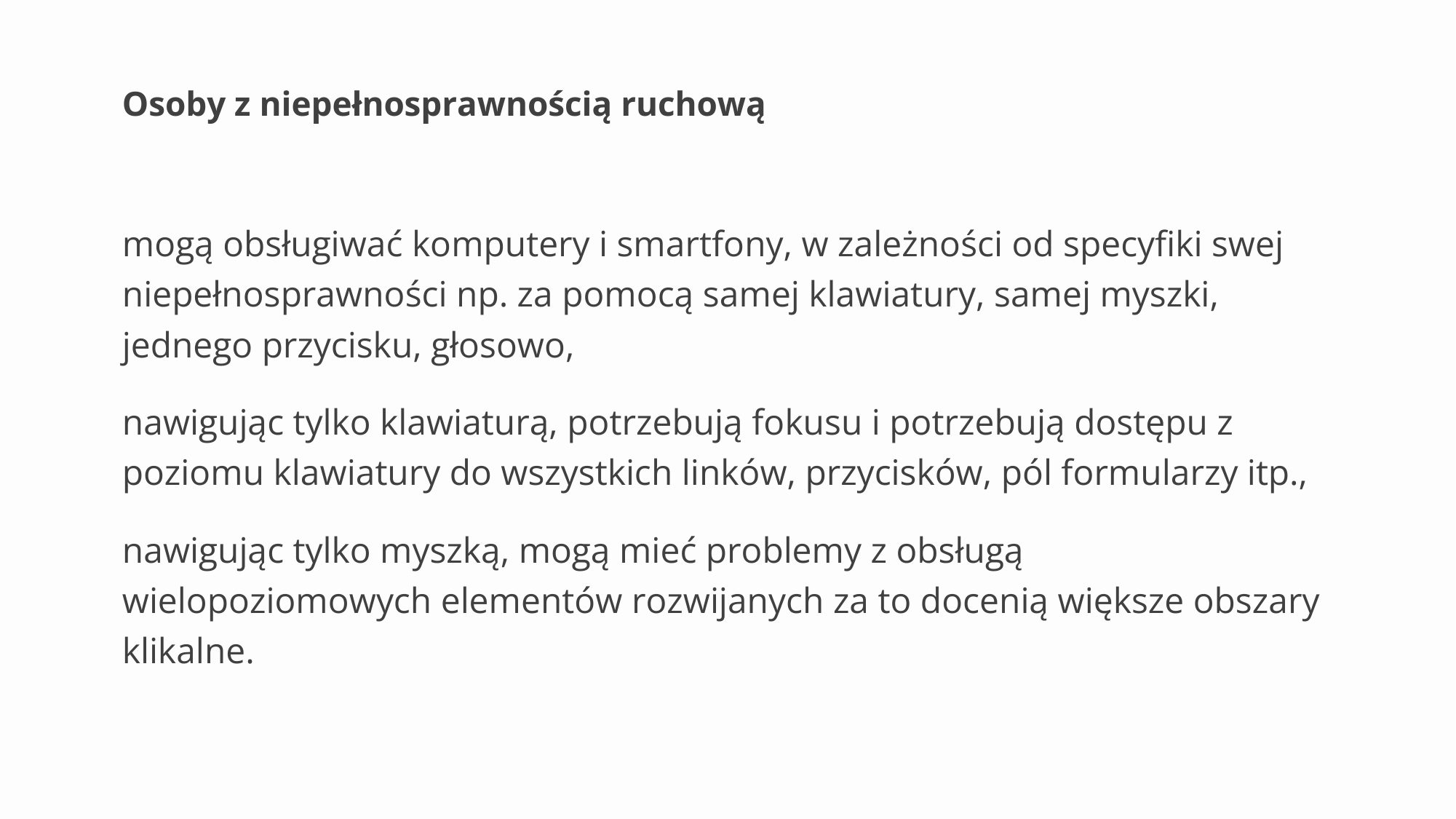

# Osoby z niepełnosprawnością ruchową
mogą obsługiwać komputery i smartfony, w zależności od specyfiki swej niepełnosprawności np. za pomocą samej klawiatury, samej myszki, jednego przycisku, głosowo,
nawigując tylko klawiaturą, potrzebują fokusu i potrzebują dostępu z poziomu klawiatury do wszystkich linków, przycisków, pól formularzy itp.,
nawigując tylko myszką, mogą mieć problemy z obsługą wielopoziomowych elementów rozwijanych za to docenią większe obszary klikalne.